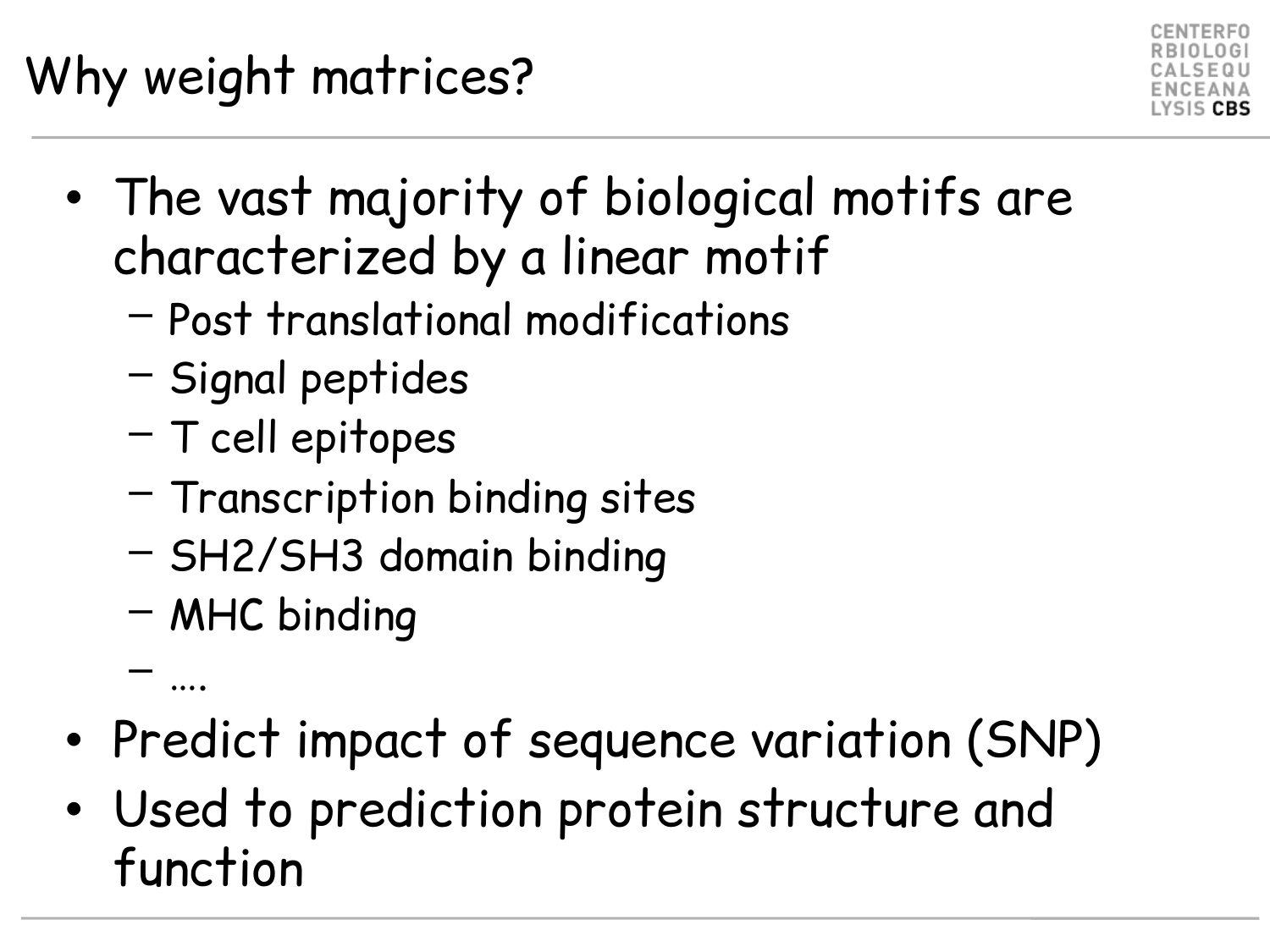

# Why weight matrices?
The vast majority of biological motifs are characterized by a linear motif
Post translational modifications
Signal peptides
T cell epitopes
Transcription binding sites
SH2/SH3 domain binding
MHC binding
….
Predict impact of sequence variation (SNP)
Used to prediction protein structure and function